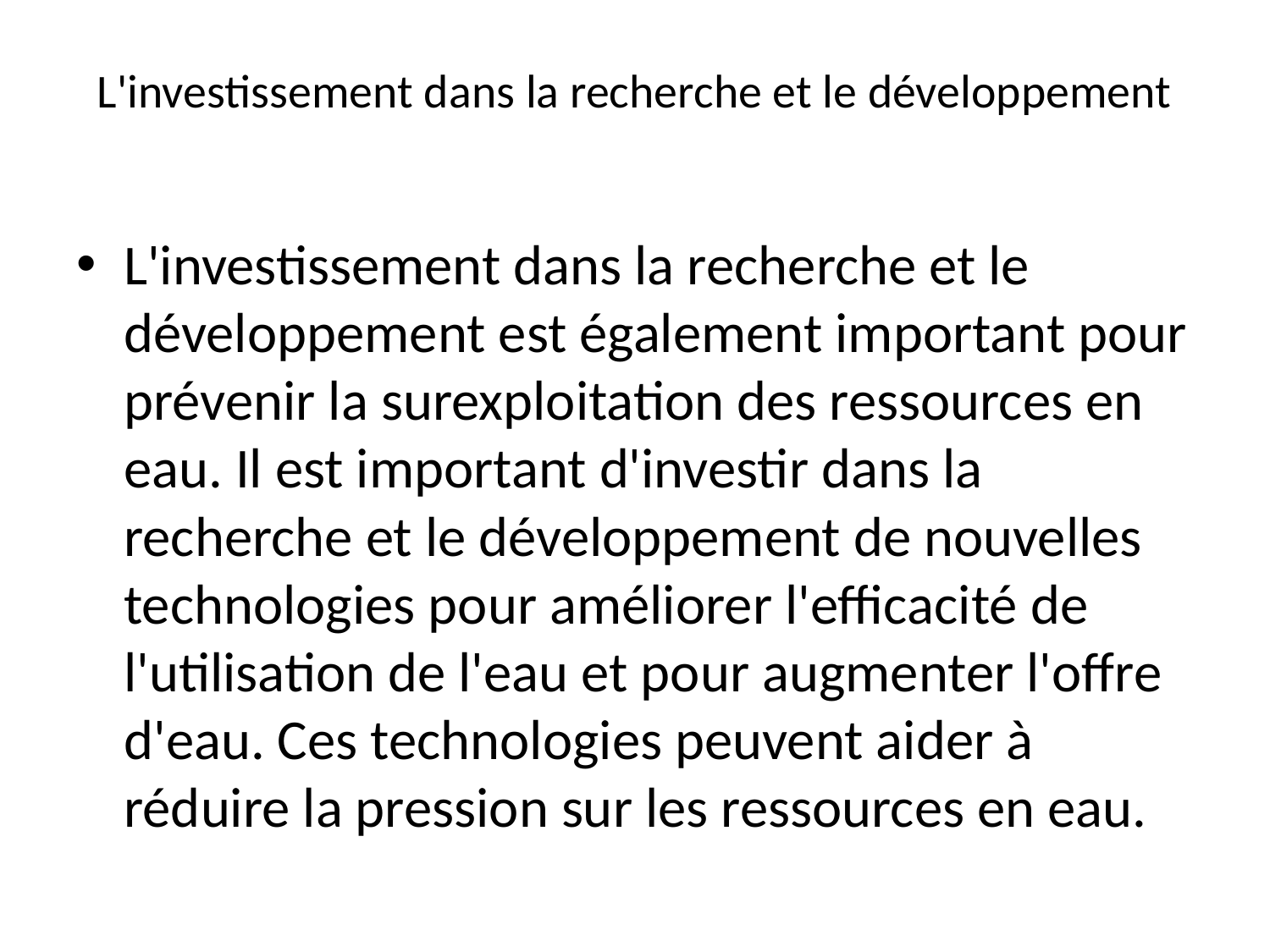

# L'investissement dans la recherche et le développement
L'investissement dans la recherche et le développement est également important pour prévenir la surexploitation des ressources en eau. Il est important d'investir dans la recherche et le développement de nouvelles technologies pour améliorer l'efficacité de l'utilisation de l'eau et pour augmenter l'offre d'eau. Ces technologies peuvent aider à réduire la pression sur les ressources en eau.